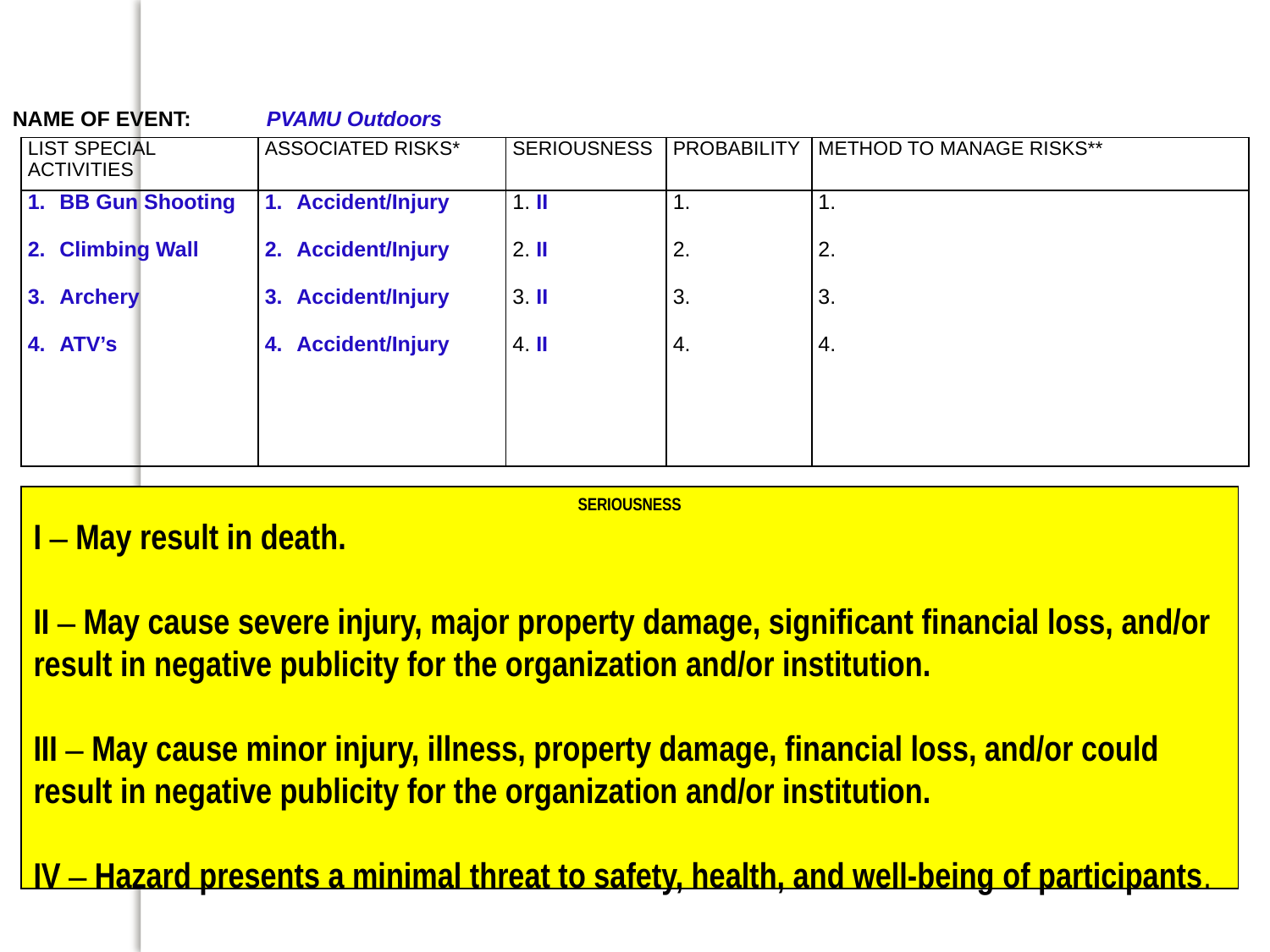

NAME OF EVENT: 	PVAMU Outdoors
| LIST SPECIAL ACTIVITIES | ASSOCIATED RISKS\* | SERIOUSNESS | PROBABILITY | METHOD TO MANAGE RISKS\*\* |
| --- | --- | --- | --- | --- |
| BB Gun Shooting Climbing Wall Archery ATV’s | Accident/Injury Accident/Injury Accident/Injury Accident/Injury | 1. II 2. II 3. II 4. II | 1. 2. 3. 4. | 1. 2. 3. 4. |
SERIOUSNESS
I – May result in death.

II – May cause severe injury, major property damage, significant financial loss, and/or result in negative publicity for the organization and/or institution.

III – May cause minor injury, illness, property damage, financial loss, and/or could result in negative publicity for the organization and/or institution.

IV – Hazard presents a minimal threat to safety, health, and well-being of participants.